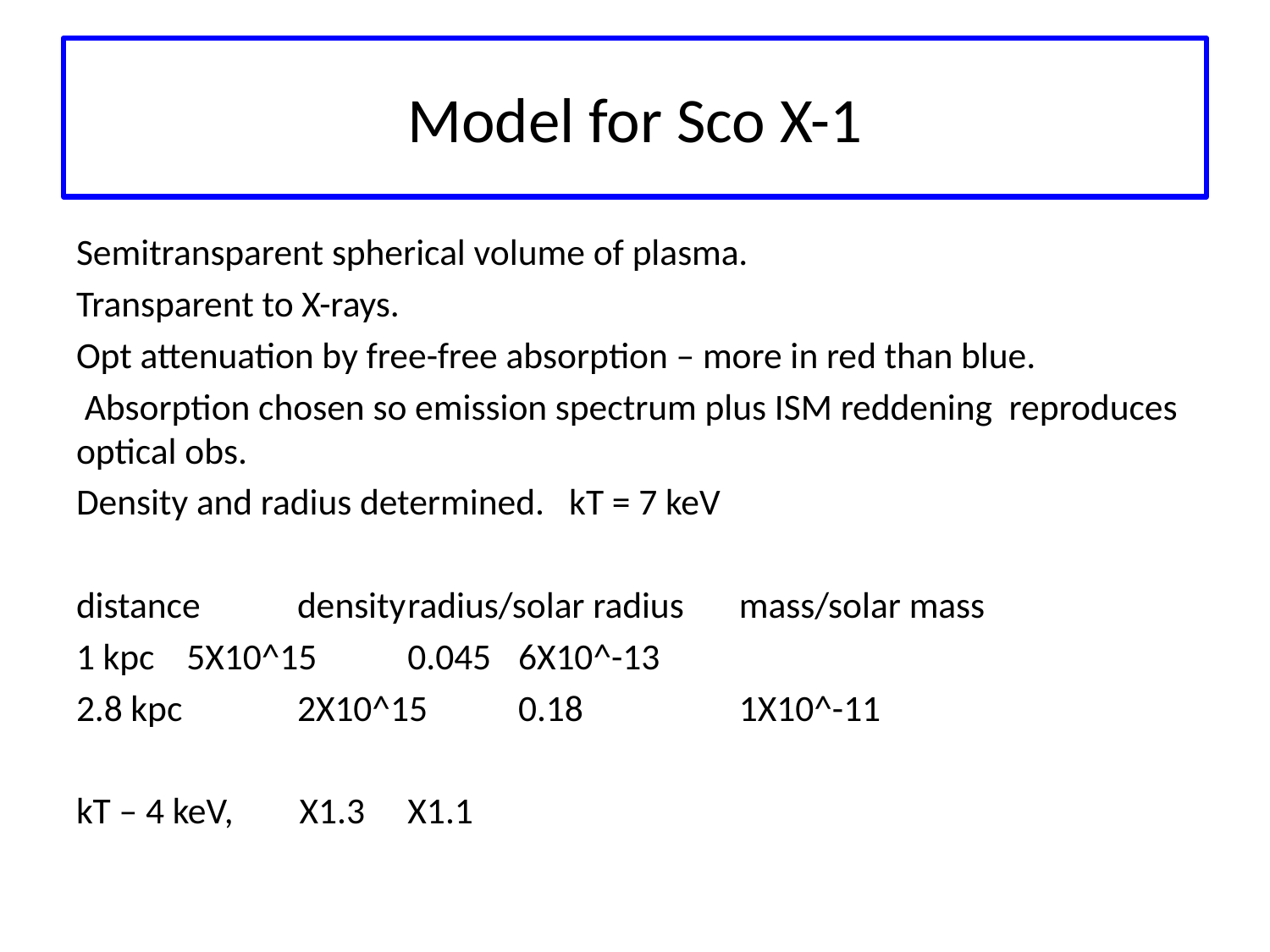

# Model for Sco X-1
Semitransparent spherical volume of plasma.
Transparent to X-rays.
Opt attenuation by free-free absorption – more in red than blue.
 Absorption chosen so emission spectrum plus ISM reddening  reproduces optical obs.
Density and radius determined.   kT = 7 keV

distance	density		radius/solar radius 	mass/solar mass
1 kpc 		5X10^15		0.045				6X10^-13
2.8 kpc   	2X10^15		0.18				1X10^-11

kT – 4 keV,        X1.3			X1.1